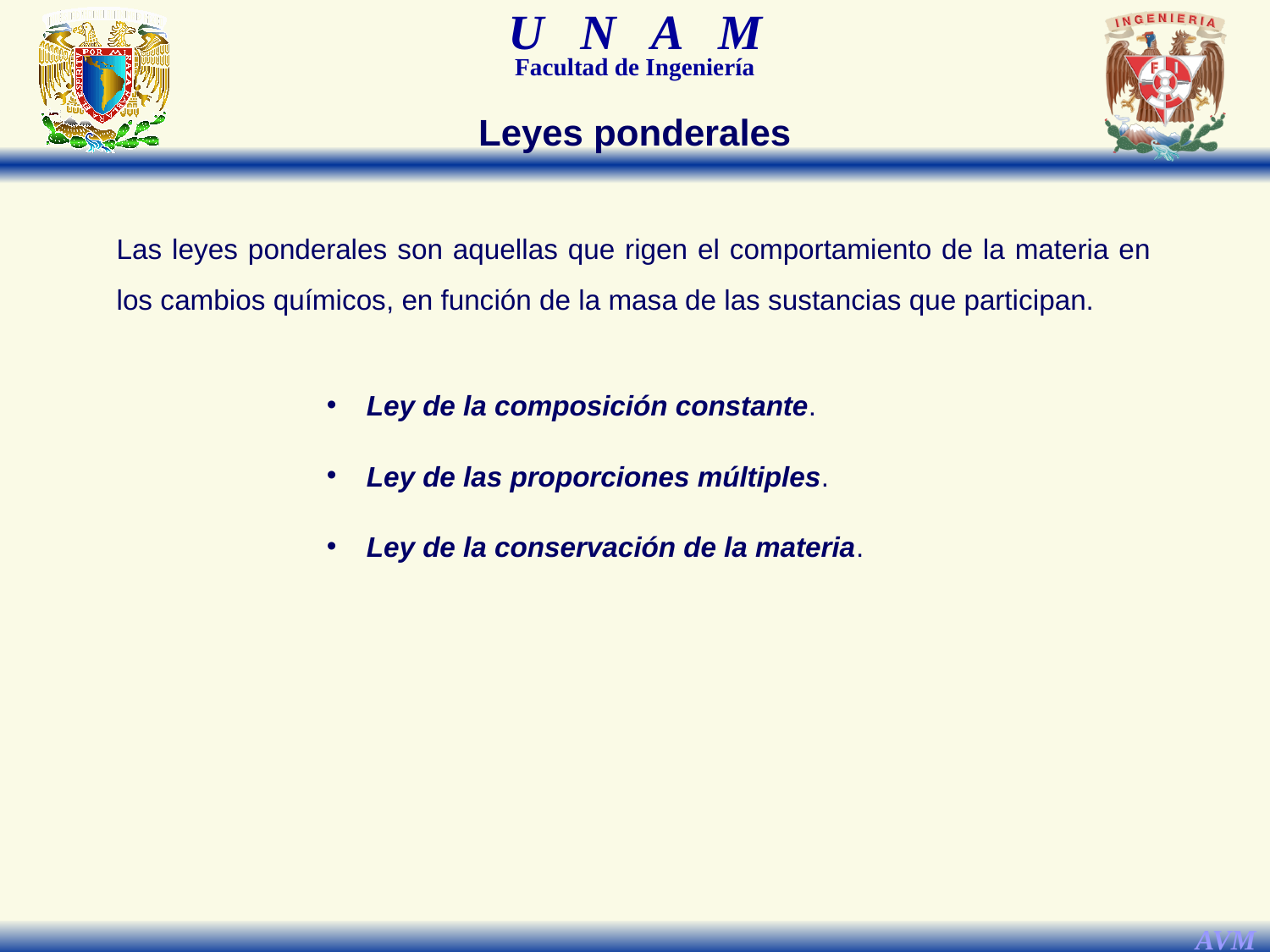

Leyes ponderales
Las leyes ponderales son aquellas que rigen el comportamiento de la materia en los cambios químicos, en función de la masa de las sustancias que participan.
Ley de la composición constante.
Ley de las proporciones múltiples.
Ley de la conservación de la materia.